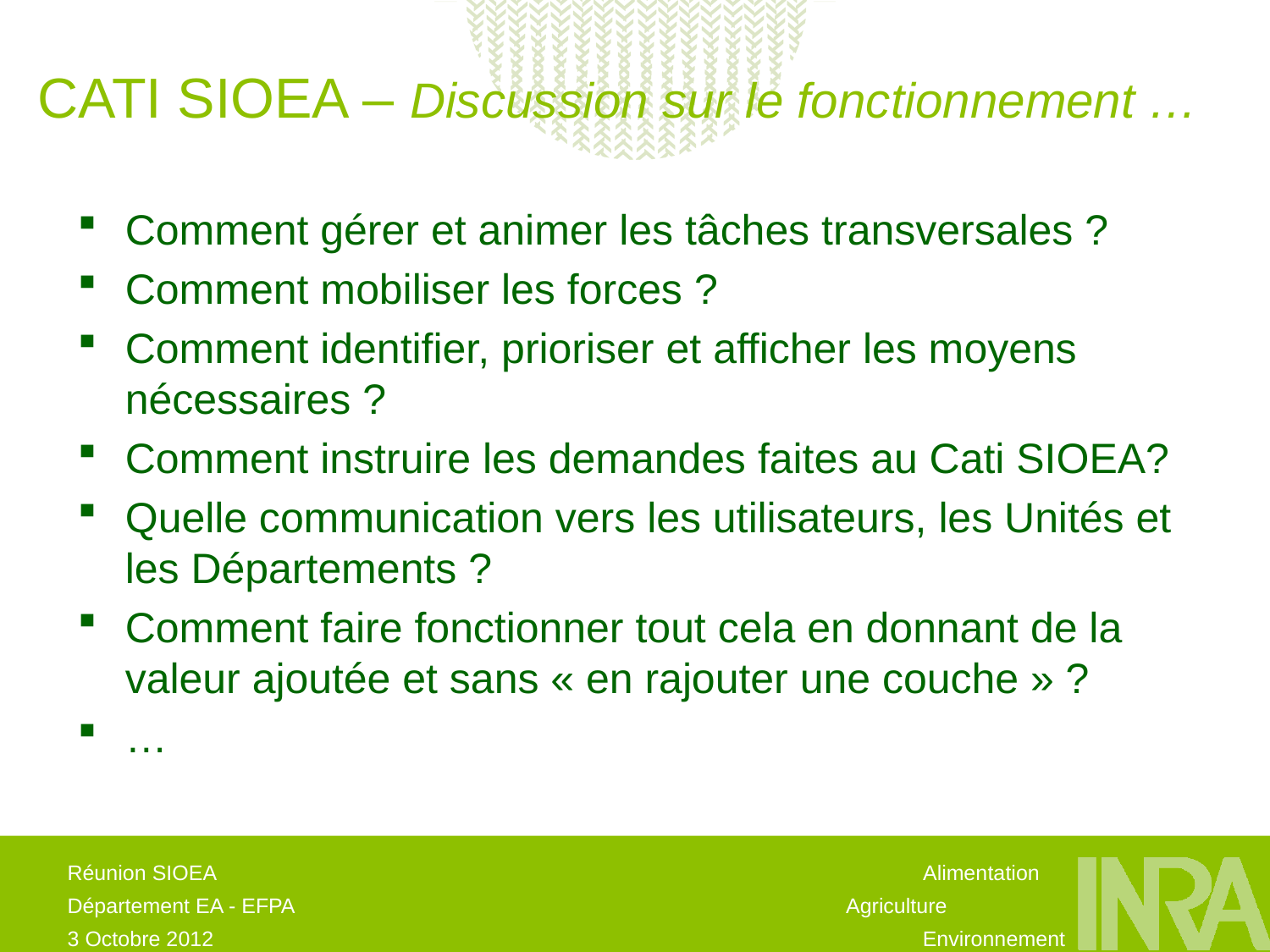

CATI SIOEA – Discussion sur le fonctionnement …
Comment gérer et animer les tâches transversales ?
Comment mobiliser les forces ?
Comment identifier, prioriser et afficher les moyens nécessaires ?
Comment instruire les demandes faites au Cati SIOEA?
Quelle communication vers les utilisateurs, les Unités et les Départements ?
Comment faire fonctionner tout cela en donnant de la valeur ajoutée et sans « en rajouter une couche » ?
…